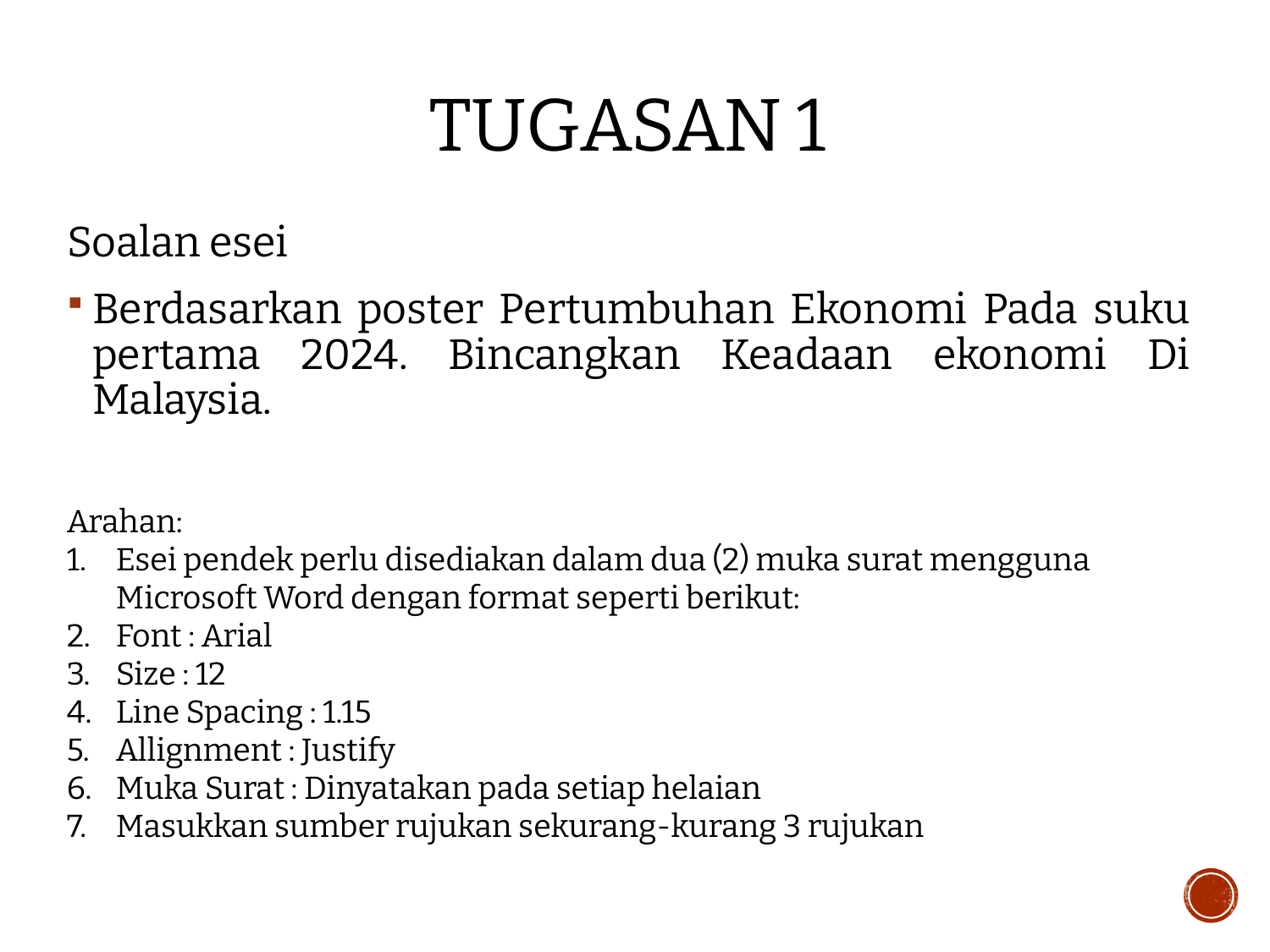

# Tugasan 1
Soalan esei
Berdasarkan poster Pertumbuhan Ekonomi Pada suku pertama 2024. Bincangkan Keadaan ekonomi Di Malaysia.
Arahan:
Esei pendek perlu disediakan dalam dua (2) muka surat mengguna
Microsoft Word dengan format seperti berikut:
Font : Arial
Size : 12
Line Spacing : 1.15
Allignment : Justify
Muka Surat : Dinyatakan pada setiap helaian
Masukkan sumber rujukan sekurang-kurang 3 rujukan